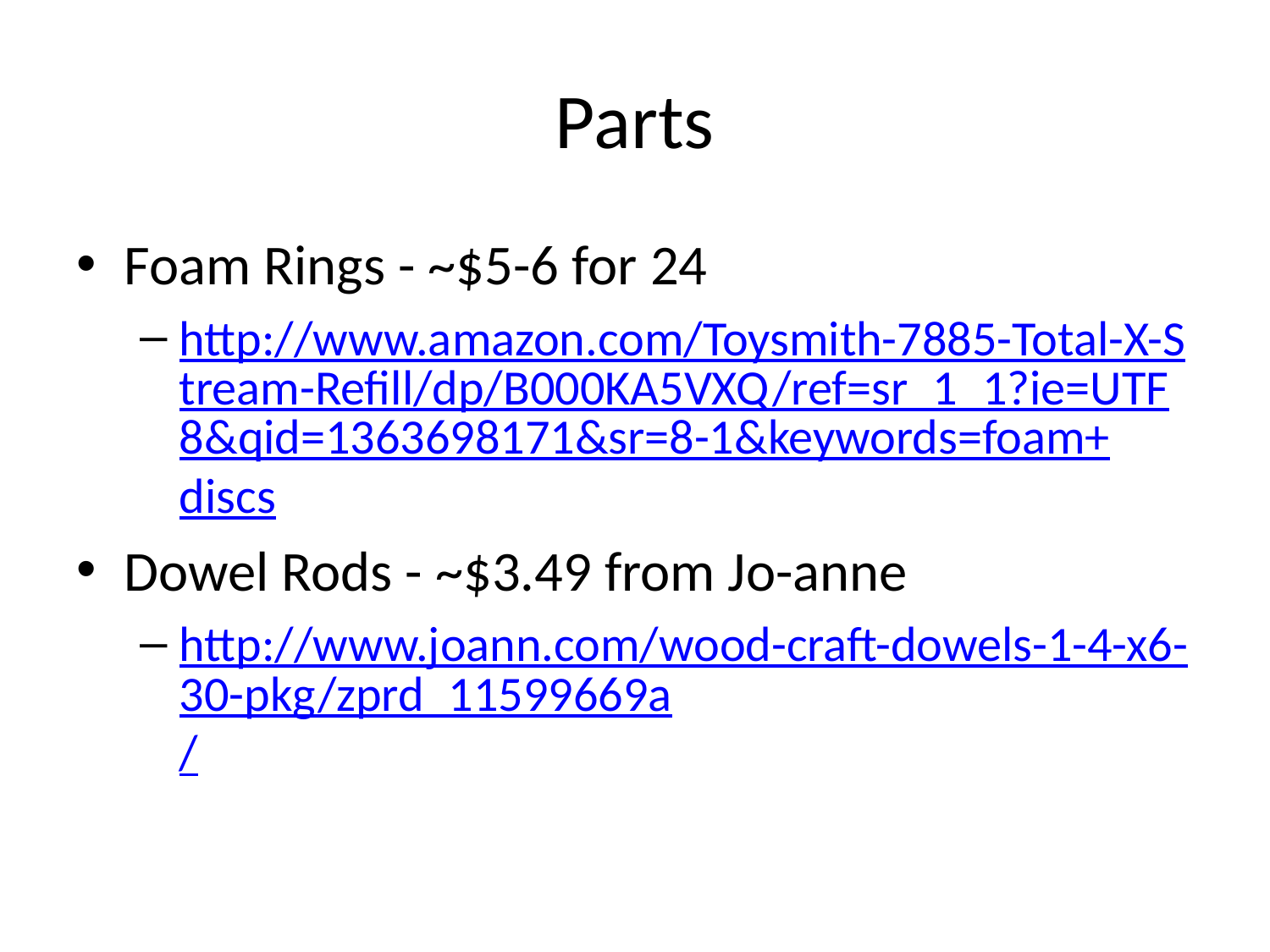

# Parts
Foam Rings - ~$5-6 for 24
http://www.amazon.com/Toysmith-7885-Total-X-Stream-Refill/dp/B000KA5VXQ/ref=sr_1_1?ie=UTF8&qid=1363698171&sr=8-1&keywords=foam+discs
Dowel Rods - ~$3.49 from Jo-anne
http://www.joann.com/wood-craft-dowels-1-4-x6-30-pkg/zprd_11599669a/